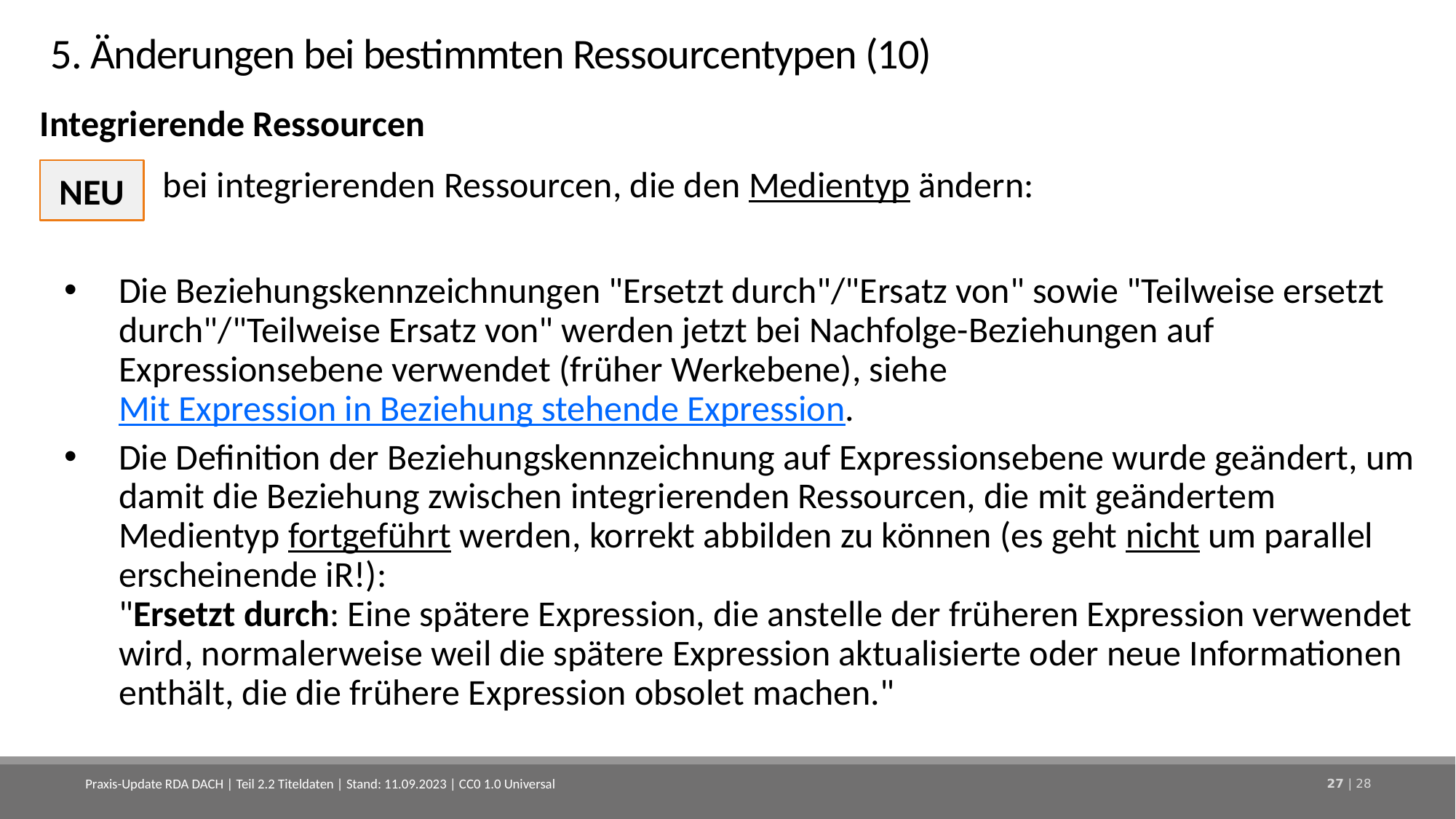

# 5. Änderungen bei bestimmten Ressourcentypen (10)
Integrierende Ressourcen
               bei integrierenden Ressourcen, die den Medientyp ändern:

Die Beziehungskennzeichnungen "Ersetzt durch"/"Ersatz von" sowie "Teilweise ersetzt durch"/"Teilweise Ersatz von" werden jetzt bei Nachfolge-Beziehungen auf Expressionsebene verwendet (früher Werkebene), siehe Mit Expression in Beziehung stehende Expression.
Die Definition der Beziehungskennzeichnung auf Expressionsebene wurde geändert, um damit die Beziehung zwischen integrierenden Ressourcen, die mit geändertem Medientyp fortgeführt werden, korrekt abbilden zu können (es geht nicht um parallel erscheinende iR!):
"Ersetzt durch: Eine spätere Expression, die anstelle der früheren Expression verwendet wird, normalerweise weil die spätere Expression aktualisierte oder neue Informationen enthält, die die frühere Expression obsolet machen."

NEU
Praxis-Update RDA DACH | Teil 2.2 Titeldaten | Stand: 11.09.2023 | CC0 1.0 Universal
27 | 28